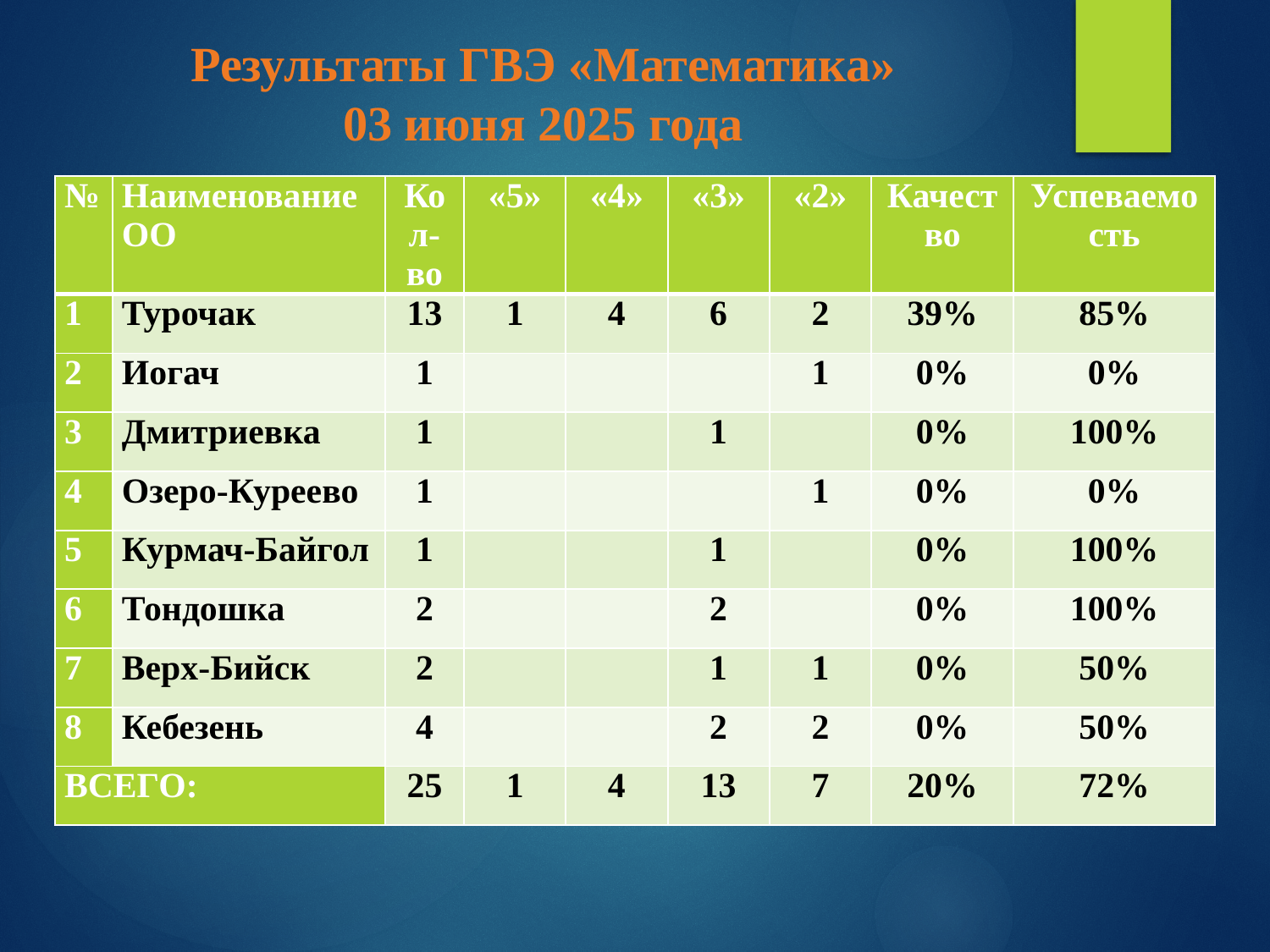

# Результаты ГВЭ «Математика» 03 июня 2025 года
| № | Наименование ОО | Кол-во | «5» | «4» | «3» | «2» | Качество | Успеваемость |
| --- | --- | --- | --- | --- | --- | --- | --- | --- |
| 1 | Турочак | 13 | 1 | 4 | 6 | 2 | 39% | 85% |
| 2 | Иогач | 1 |  |  |  | 1 | 0% | 0% |
| 3 | Дмитриевка | 1 |  |  | 1 |  | 0% | 100% |
| 4 | Озеро-Куреево | 1 |  |  |  | 1 | 0% | 0% |
| 5 | Курмач-Байгол | 1 |  |  | 1 |  | 0% | 100% |
| 6 | Тондошка | 2 |  |  | 2 |  | 0% | 100% |
| 7 | Верх-Бийск | 2 |  |  | 1 | 1 | 0% | 50% |
| 8 | Кебезень | 4 |  |  | 2 | 2 | 0% | 50% |
| ВСЕГО: |  | 25 | 1 | 4 | 13 | 7 | 20% | 72% |